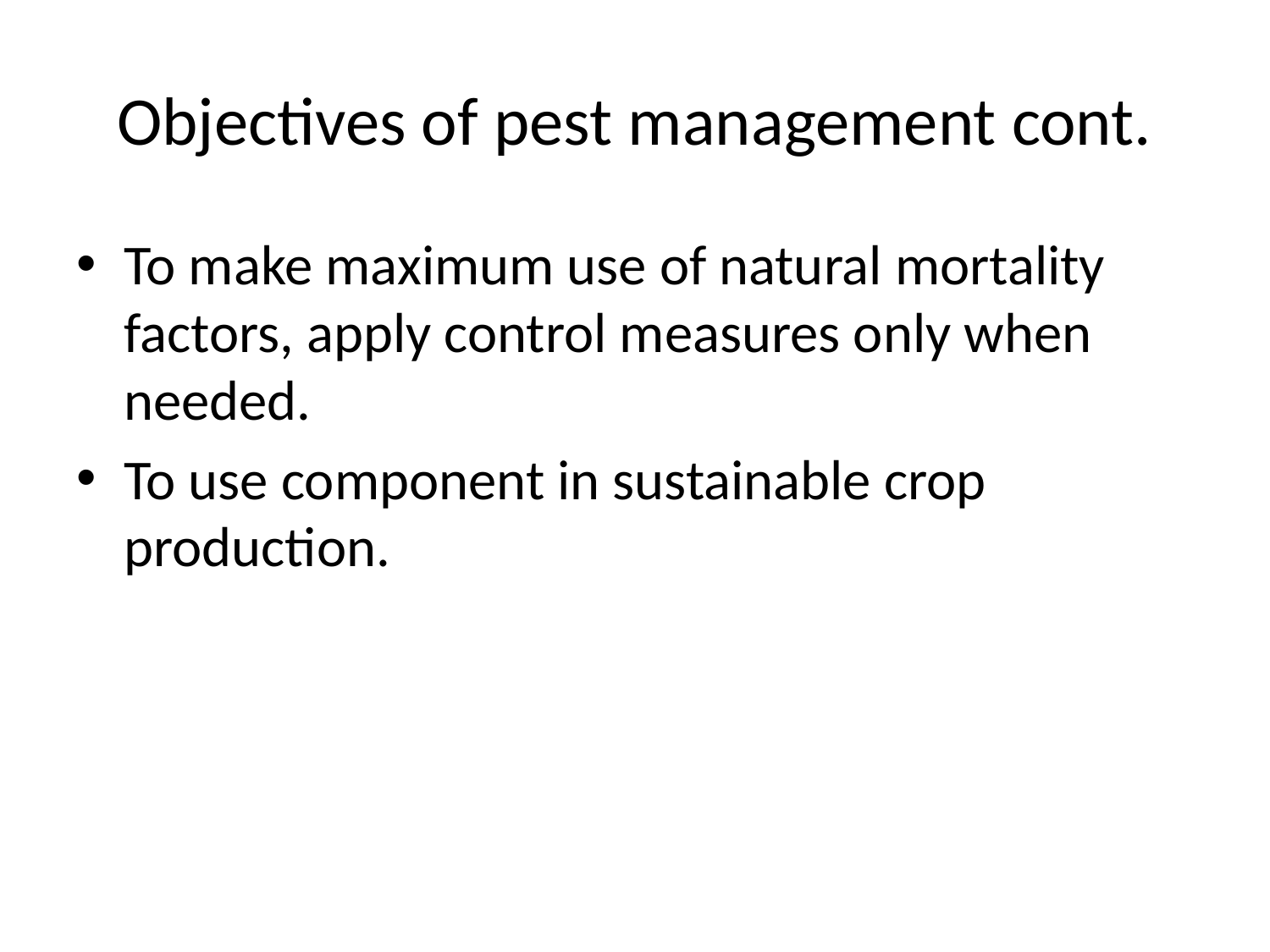

# Objectives of pest management cont.
To make maximum use of natural mortality factors, apply control measures only when needed.
To use component in sustainable crop production.